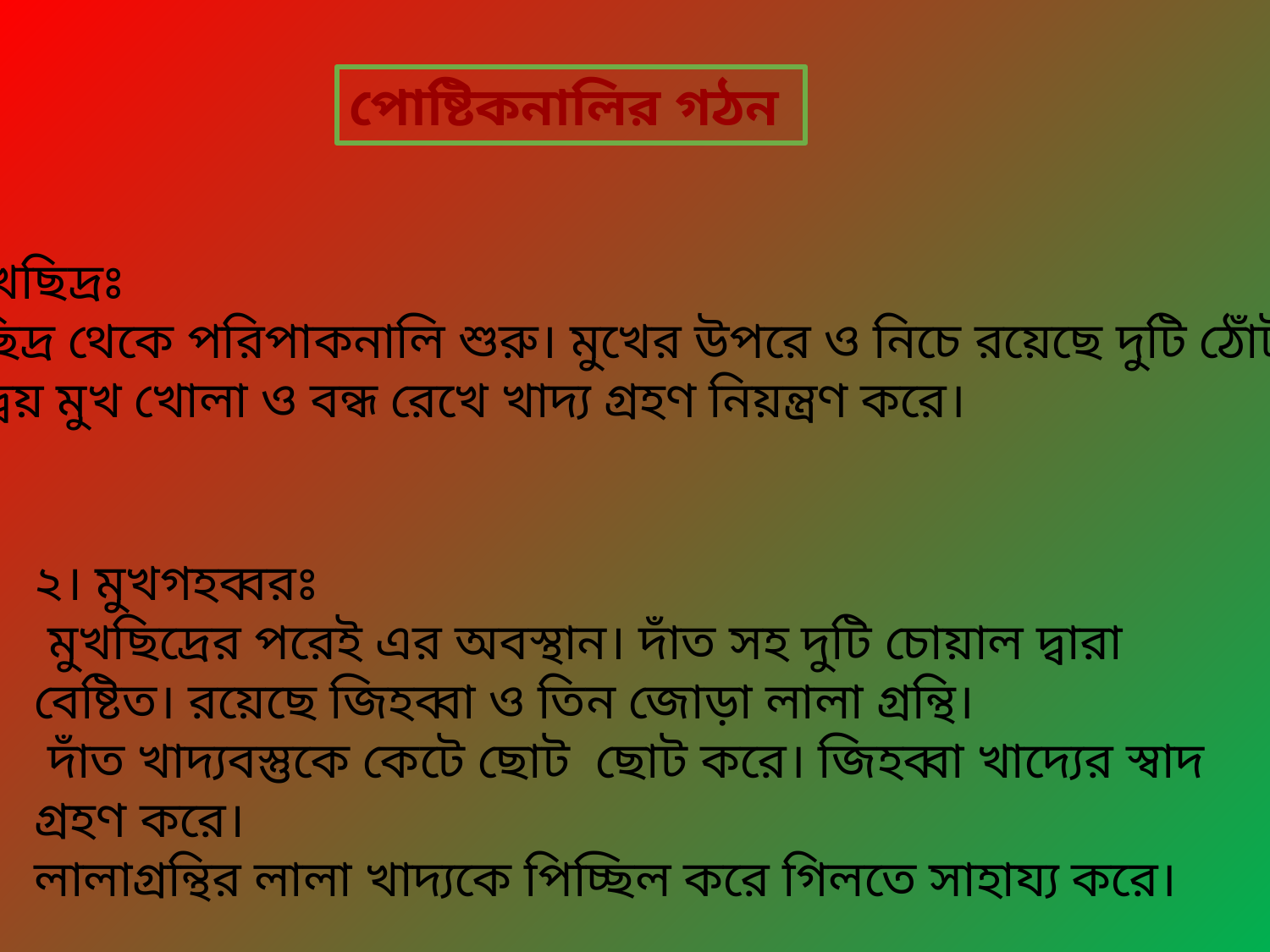

পোষ্টিকনালির গঠন
১। মুখছিদ্রঃ
 মুখছিদ্র থেকে পরিপাকনালি শুরু। মুখের উপরে ও নিচে রয়েছে দুটি ঠোঁট।
ঠোঁটদ্বয় মুখ খোলা ও বন্ধ রেখে খাদ্য গ্রহণ নিয়ন্ত্রণ করে।

২। মুখগহব্বরঃ
 মুখছিদ্রের পরেই এর অবস্থান। দাঁত সহ দুটি চোয়াল দ্বারা বেষ্টিত। রয়েছে জিহব্বা ও তিন জোড়া লালা গ্রন্থি।
 দাঁত খাদ্যবস্তুকে কেটে ছোট  ছোট করে। জিহব্বা খাদ্যের স্বাদ গ্রহণ করে।
লালাগ্রন্থির লালা খাদ্যকে পিচ্ছিল করে গিলতে সাহায্য করে।